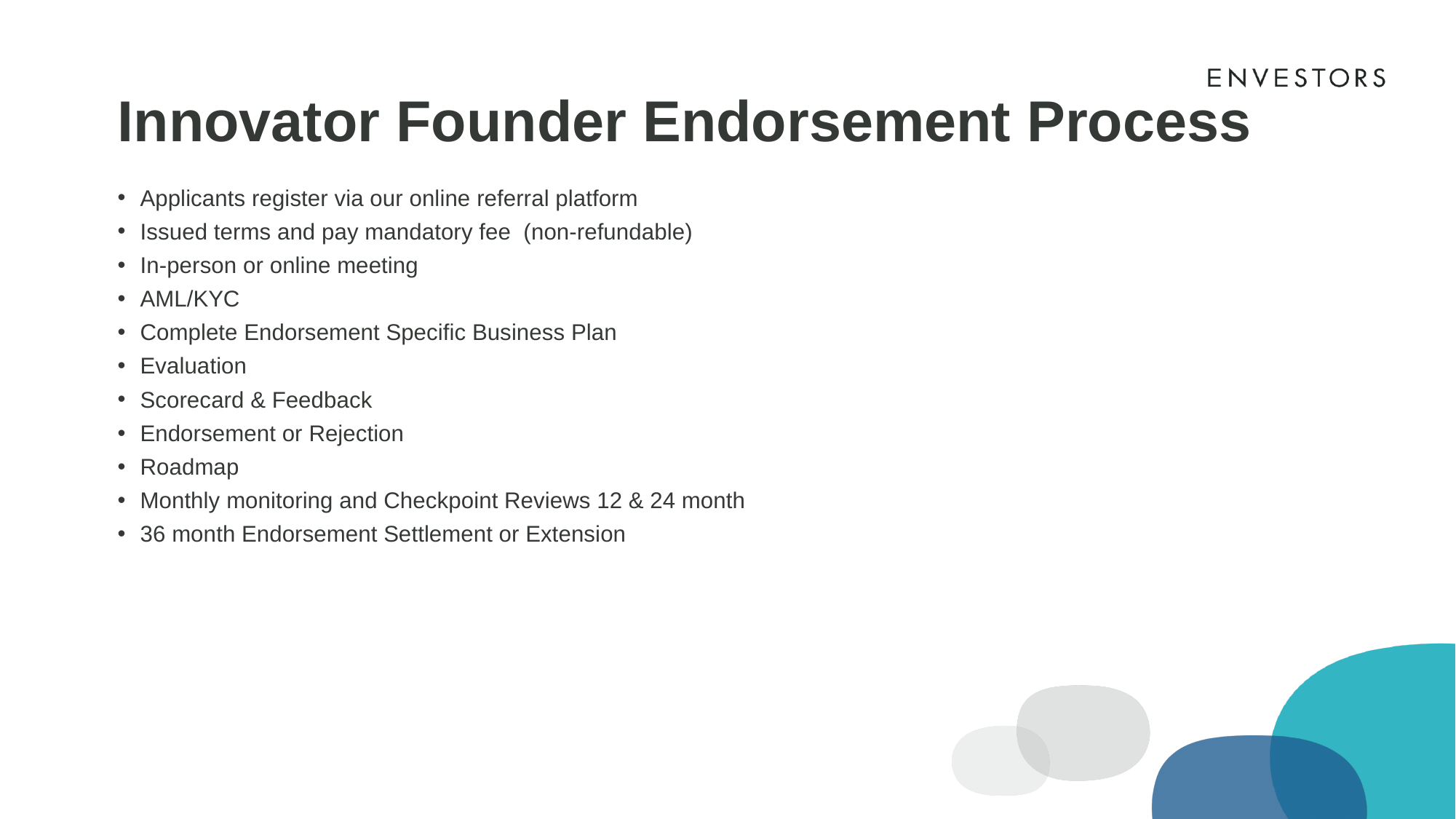

Innovator Founder Endorsement Process
Applicants register via our online referral platform
Issued terms and pay mandatory fee  (non-refundable)
In-person or online meeting
AML/KYC
Complete Endorsement Specific Business Plan
Evaluation
Scorecard & Feedback
Endorsement or Rejection
Roadmap
Monthly monitoring and Checkpoint Reviews 12 & 24 month
36 month Endorsement Settlement or Extension